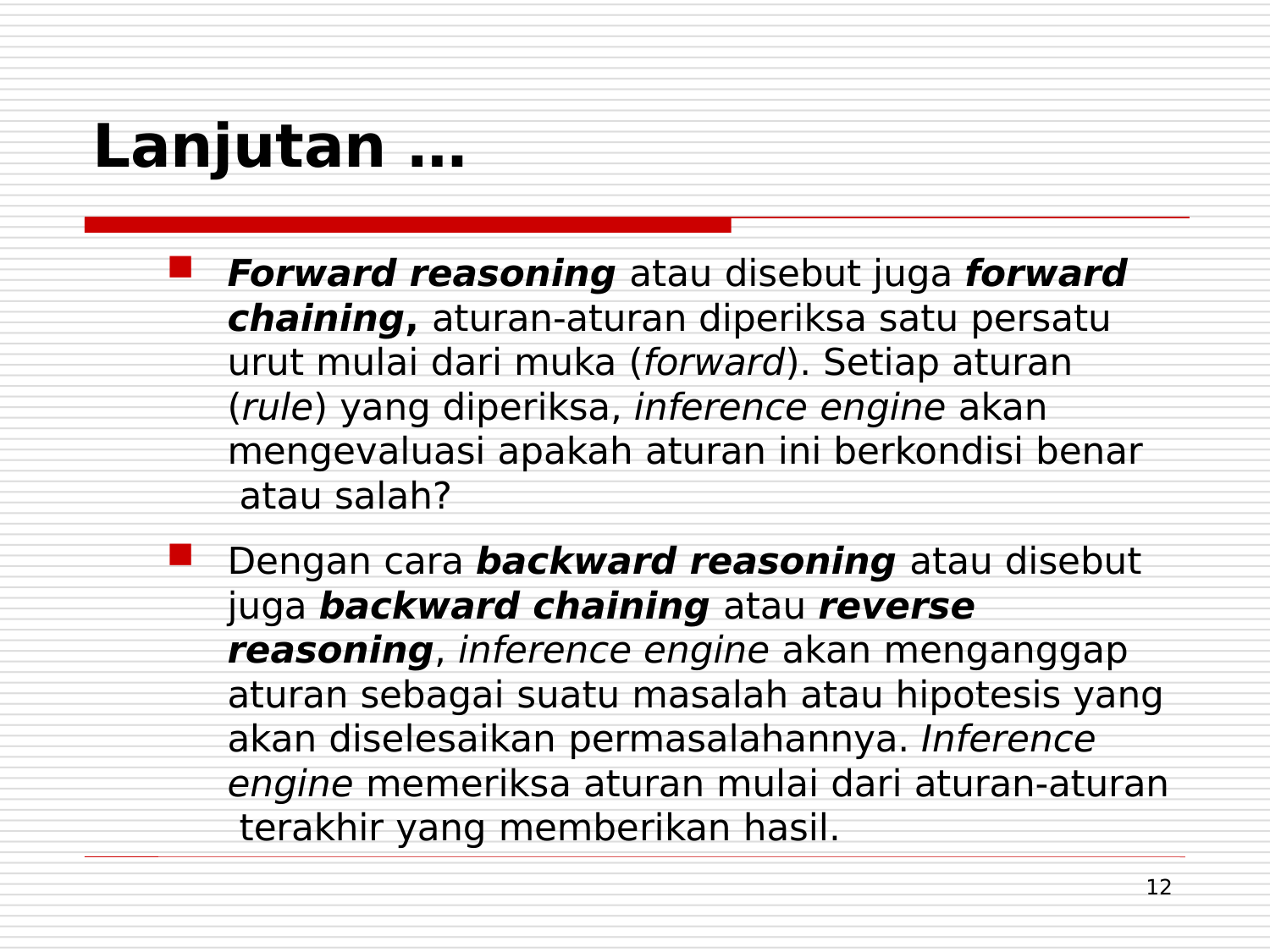

# Lanjutan …
Forward reasoning atau disebut juga forward  chaining, aturan-aturan diperiksa satu persatu  urut mulai dari muka (forward). Setiap aturan  (rule) yang diperiksa, inference engine akan  mengevaluasi apakah aturan ini berkondisi benar  atau salah?
Dengan cara backward reasoning atau disebut  juga backward chaining atau reverse  reasoning, inference engine akan menganggap  aturan sebagai suatu masalah atau hipotesis yang  akan diselesaikan permasalahannya. Inference  engine memeriksa aturan mulai dari aturan-aturan  terakhir yang memberikan hasil.
12